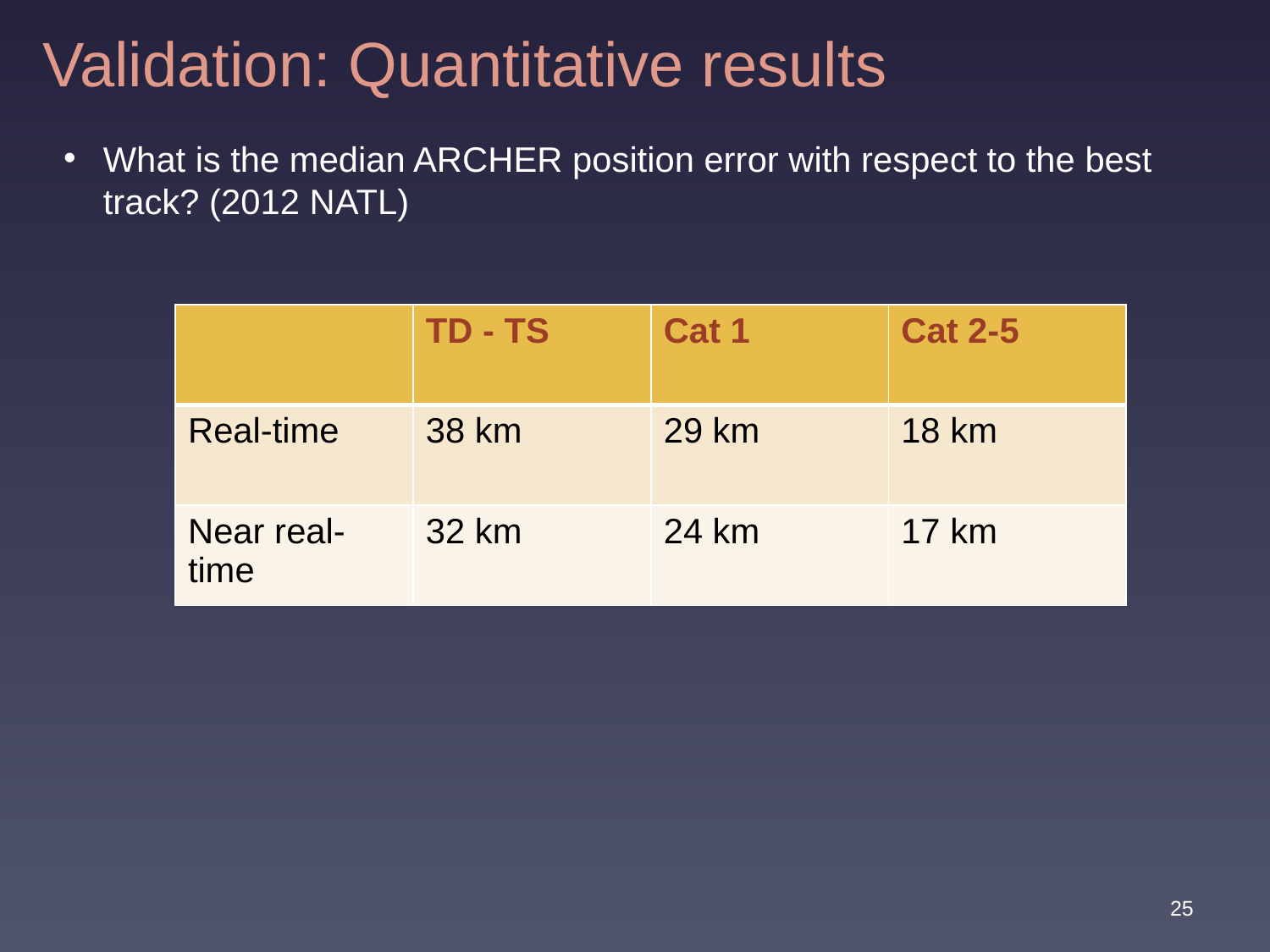

# Validation: Quantitative results
What is the median ARCHER position error with respect to the best track? (2012 NATL)

|  | TD - TS | Cat 1 | Cat 2-5 |
| --- | --- | --- | --- |
| Real-time | 38 km | 29 km | 18 km |
| Near real-time | 32 km | 24 km | 17 km |
25